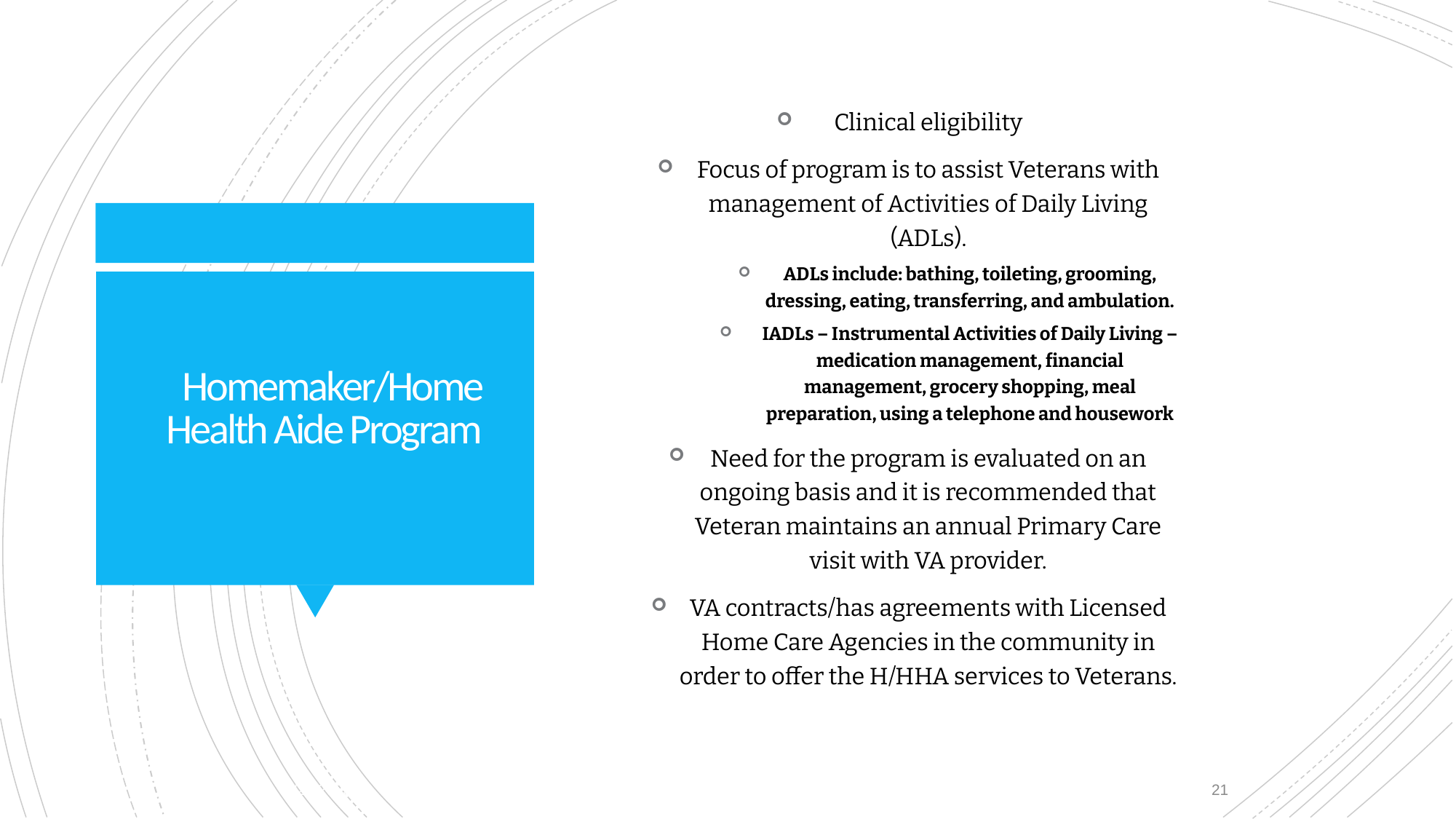

# Homemaker/Home Health Aide Program
Clinical eligibility
Focus of program is to assist Veterans with management of Activities of Daily Living (ADLs).
ADLs include: bathing, toileting, grooming, dressing, eating, transferring, and ambulation.
IADLs – Instrumental Activities of Daily Living – medication management, financial management, grocery shopping, meal preparation, using a telephone and housework
Need for the program is evaluated on an ongoing basis and it is recommended that Veteran maintains an annual Primary Care visit with VA provider.
VA contracts/has agreements with Licensed Home Care Agencies in the community in order to offer the H/HHA services to Veterans.

3/20/2023
21